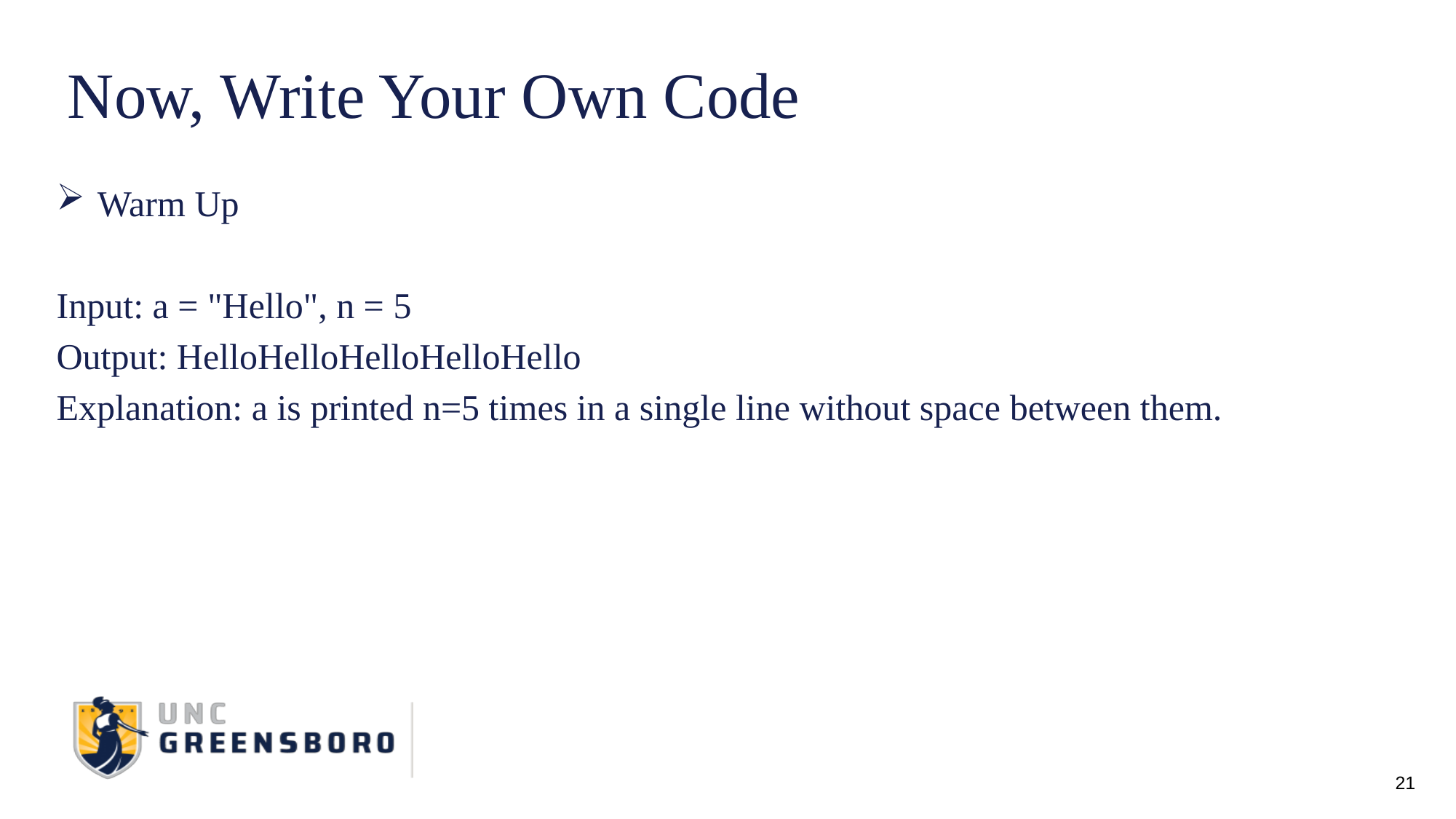

# Now, Write Your Own Code
Warm Up

Input: a = "Hello", n = 5
Output: HelloHelloHelloHelloHello
Explanation: a is printed n=5 times in a single line without space between them.
21